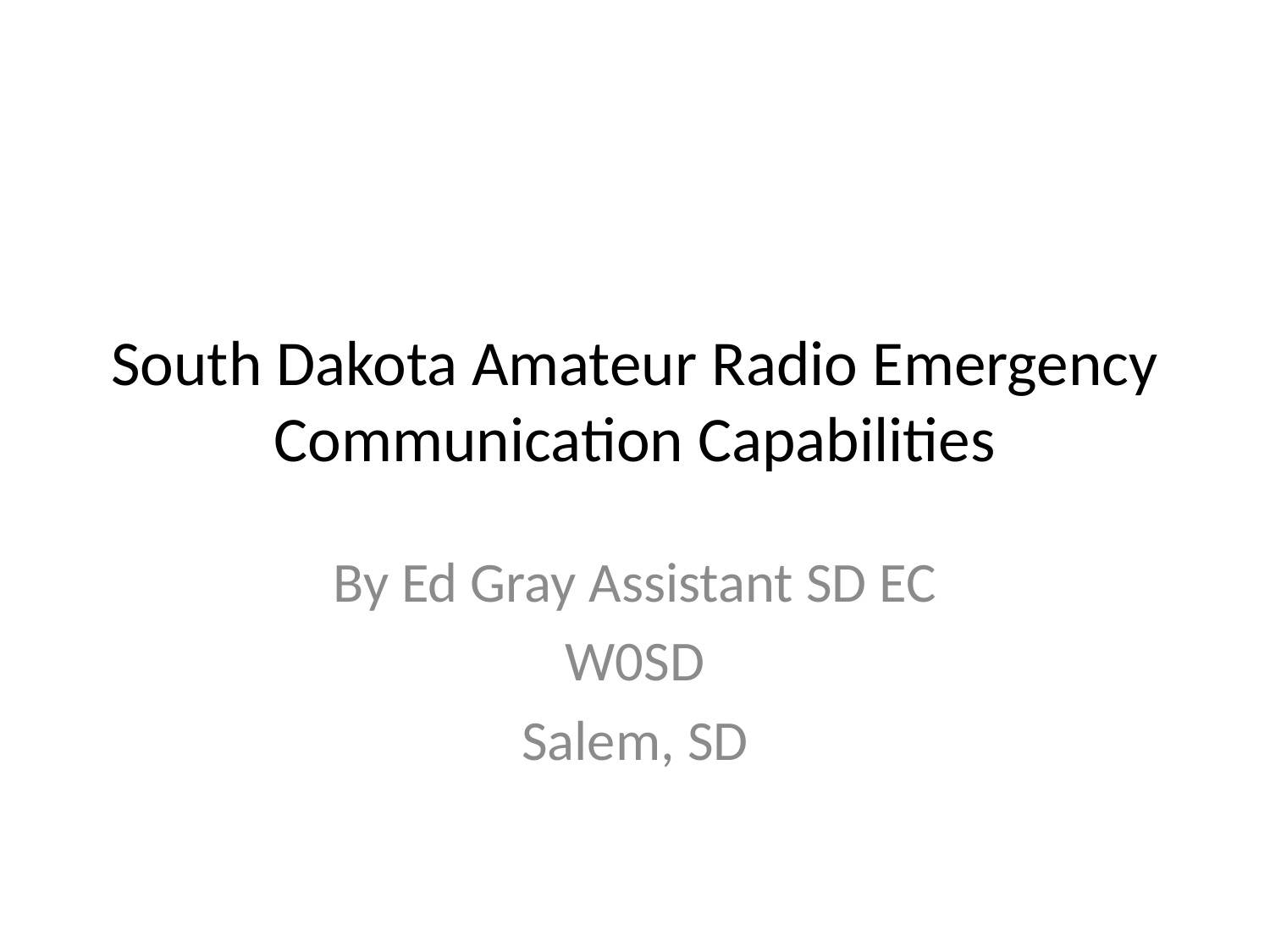

# South Dakota Amateur Radio Emergency Communication Capabilities
By Ed Gray Assistant SD EC
W0SD
Salem, SD